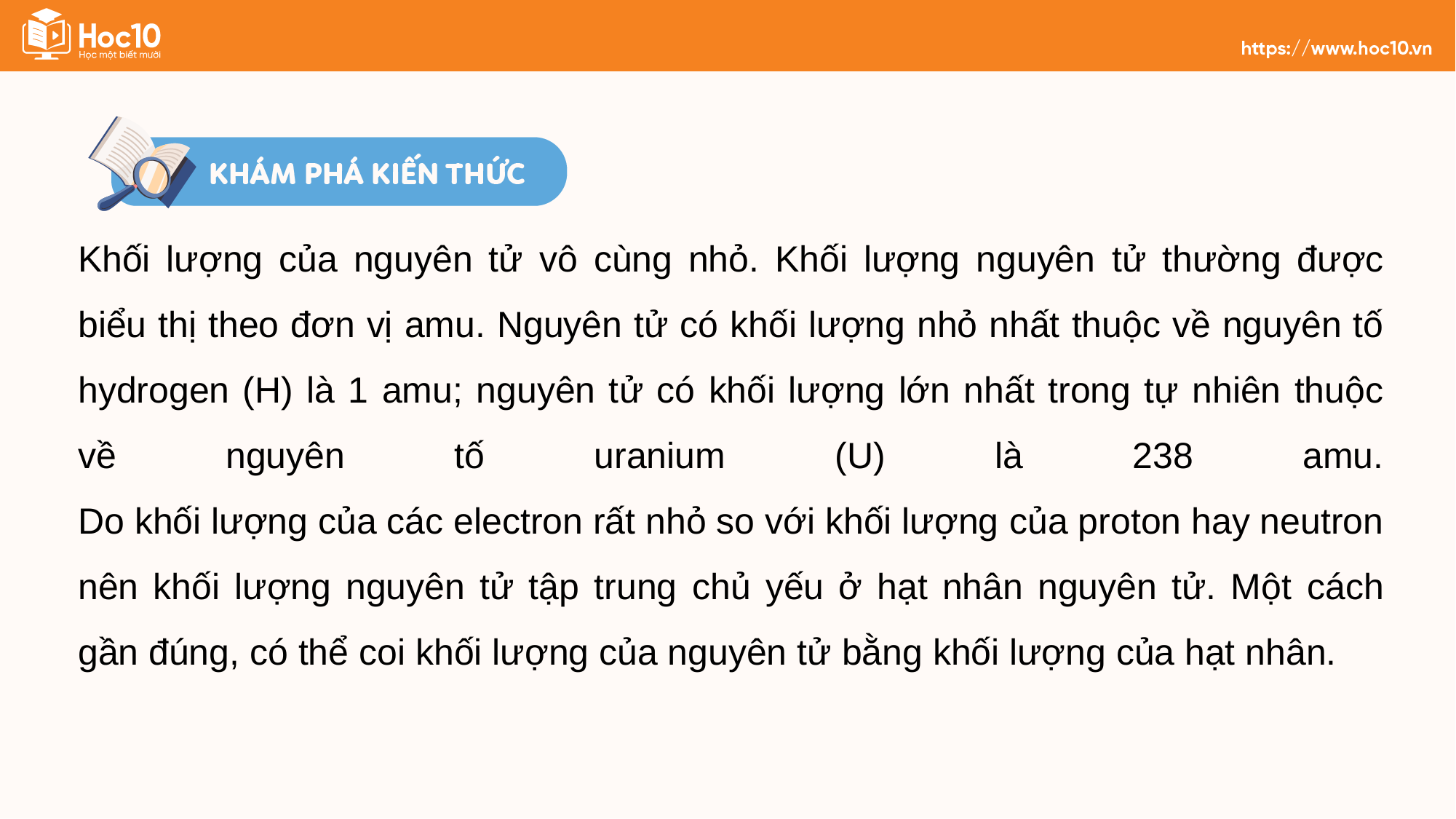

Khối lượng của nguyên tử vô cùng nhỏ. Khối lượng nguyên tử thường được biểu thị theo đơn vị amu. Nguyên tử có khối lượng nhỏ nhất thuộc về nguyên tố hydrogen (H) là 1 amu; nguyên tử có khối lượng lớn nhất trong tự nhiên thuộc về nguyên tố uranium (U) là 238 amu.
Do khối lượng của các electron rất nhỏ so với khối lượng của proton hay neutron nên khối lượng nguyên tử tập trung chủ yếu ở hạt nhân nguyên tử. Một cách gần đúng, có thể coi khối lượng của nguyên tử bằng khối lượng của hạt nhân.